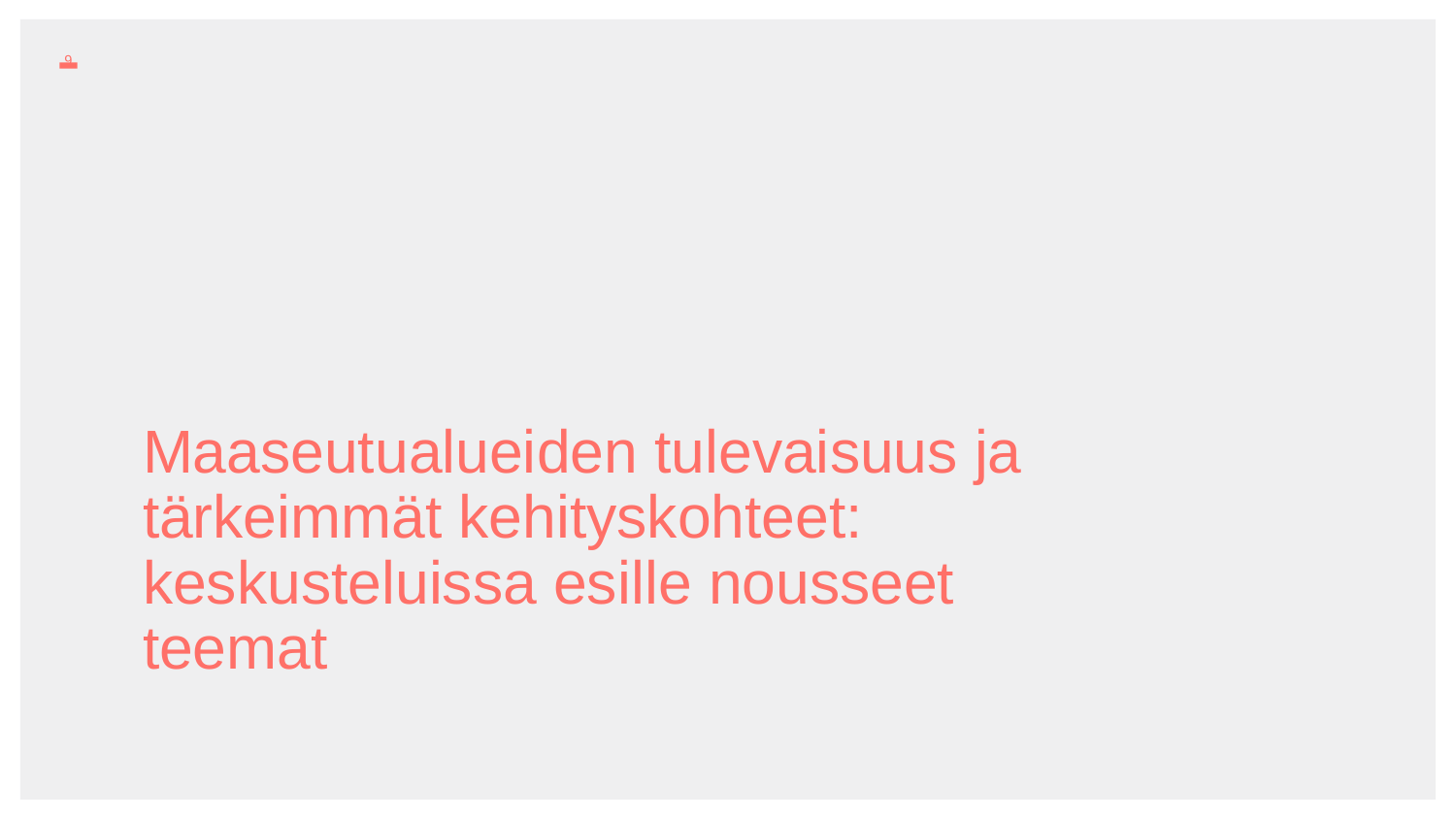

9
# Maaseutualueiden tulevaisuus ja tärkeimmät kehityskohteet: keskusteluissa esille nousseet teemat